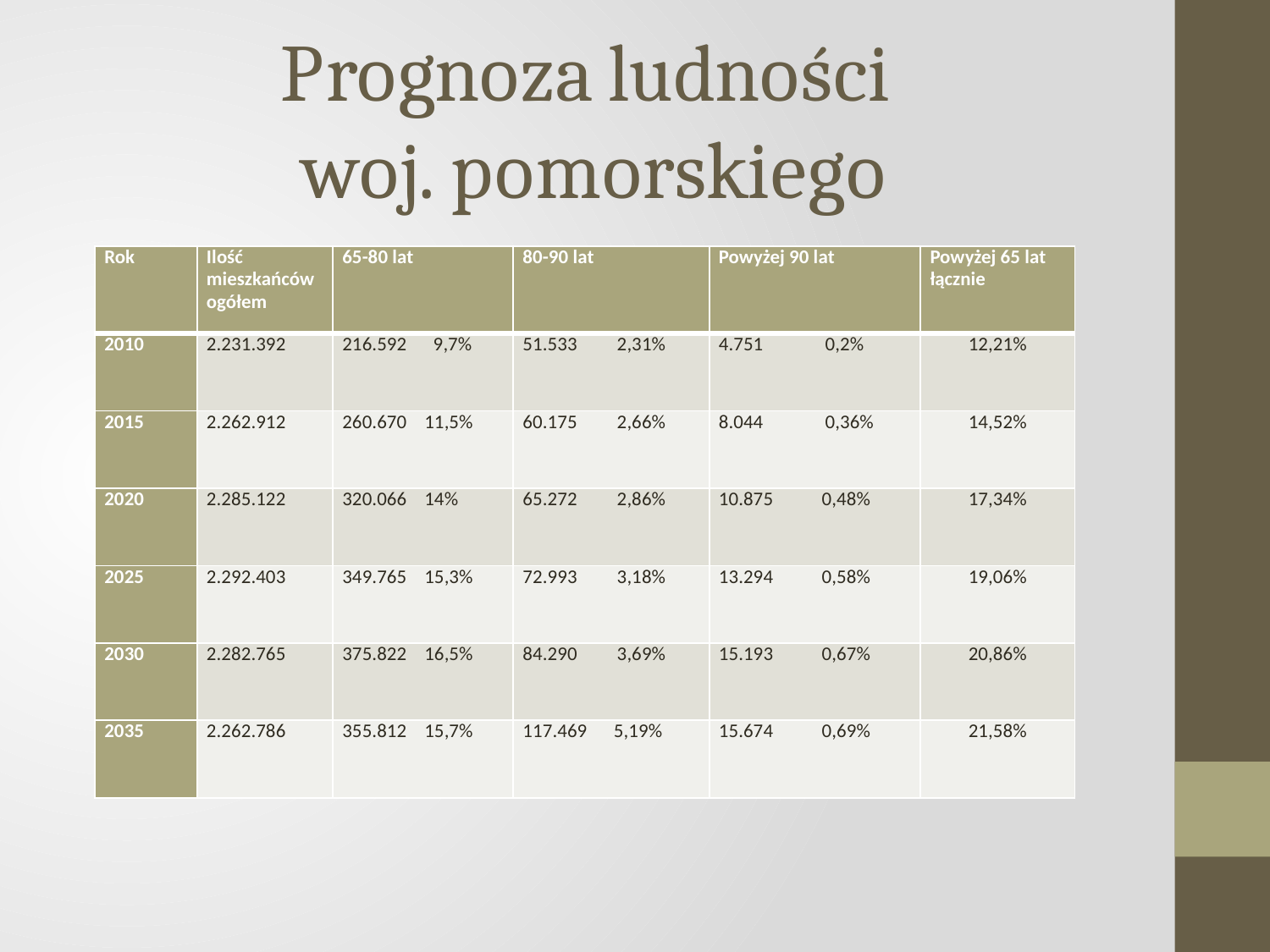

# Prognoza ludności woj. pomorskiego
| Rok | Ilość mieszkańców ogółem | 65-80 lat | 80-90 lat | Powyżej 90 lat | Powyżej 65 lat łącznie |
| --- | --- | --- | --- | --- | --- |
| 2010 | 2.231.392 | 216.592 9,7% | 51.533 2,31% | 4.751 0,2% | 12,21% |
| 2015 | 2.262.912 | 260.670 11,5% | 60.175 2,66% | 8.044 0,36% | 14,52% |
| 2020 | 2.285.122 | 320.066 14% | 65.272 2,86% | 10.875 0,48% | 17,34% |
| 2025 | 2.292.403 | 349.765 15,3% | 72.993 3,18% | 13.294 0,58% | 19,06% |
| 2030 | 2.282.765 | 375.822 16,5% | 84.290 3,69% | 15.193 0,67% | 20,86% |
| 2035 | 2.262.786 | 355.812 15,7% | 117.469 5,19% | 15.674 0,69% | 21,58% |